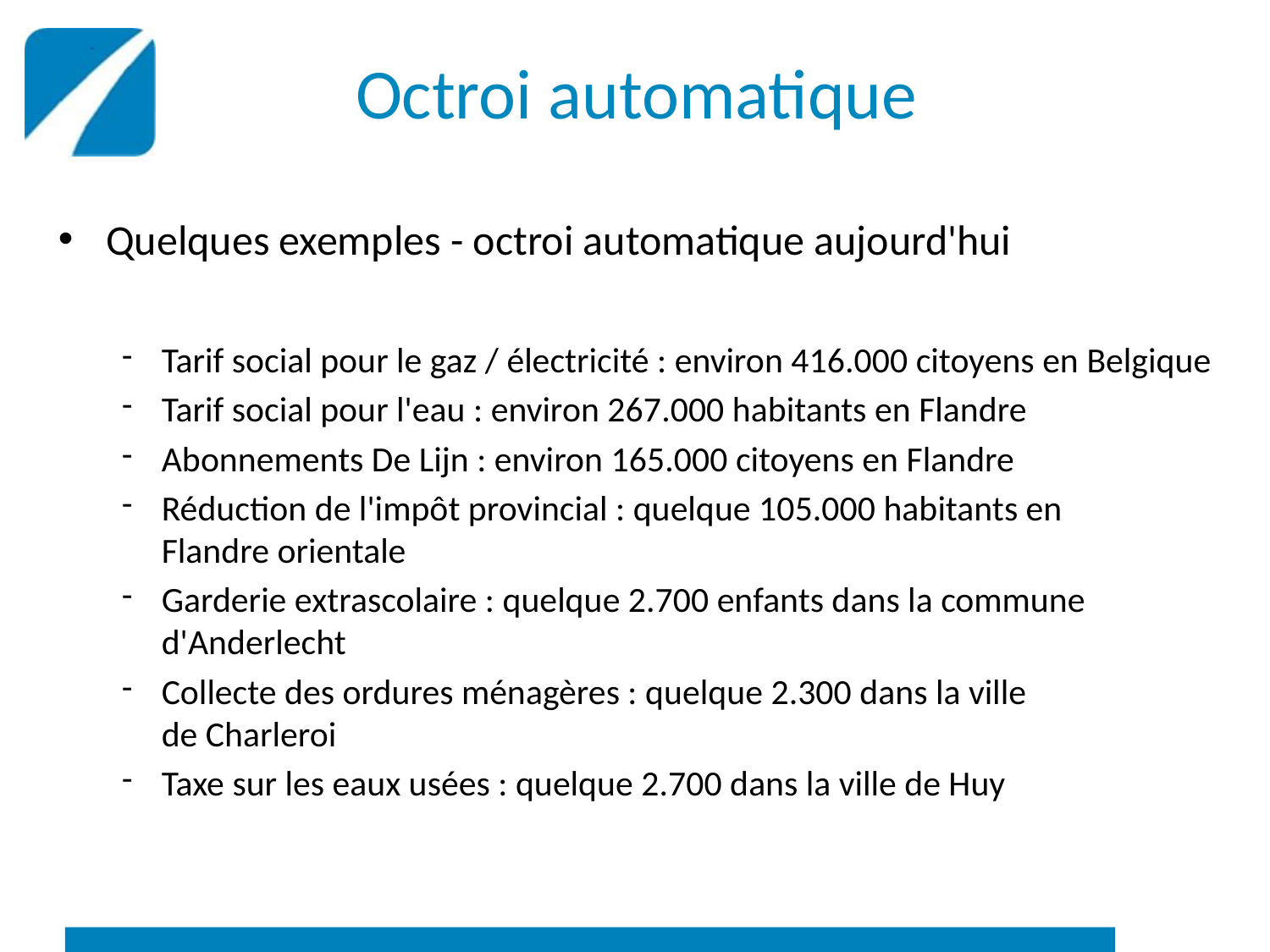

# Octroi automatique
Quelques exemples - octroi automatique aujourd'hui

Tarif social pour le gaz / électricité : environ 416.000 citoyens en Belgique
Tarif social pour l'eau : environ 267.000 habitants en Flandre
Abonnements De Lijn : environ 165.000 citoyens en Flandre
Réduction de l'impôt provincial : quelque 105.000 habitants en
Flandre orientale
Garderie extrascolaire : quelque 2.700 enfants dans la commune d'Anderlecht
Collecte des ordures ménagères : quelque 2.300 dans la ville
de Charleroi
Taxe sur les eaux usées : quelque 2.700 dans la ville de Huy